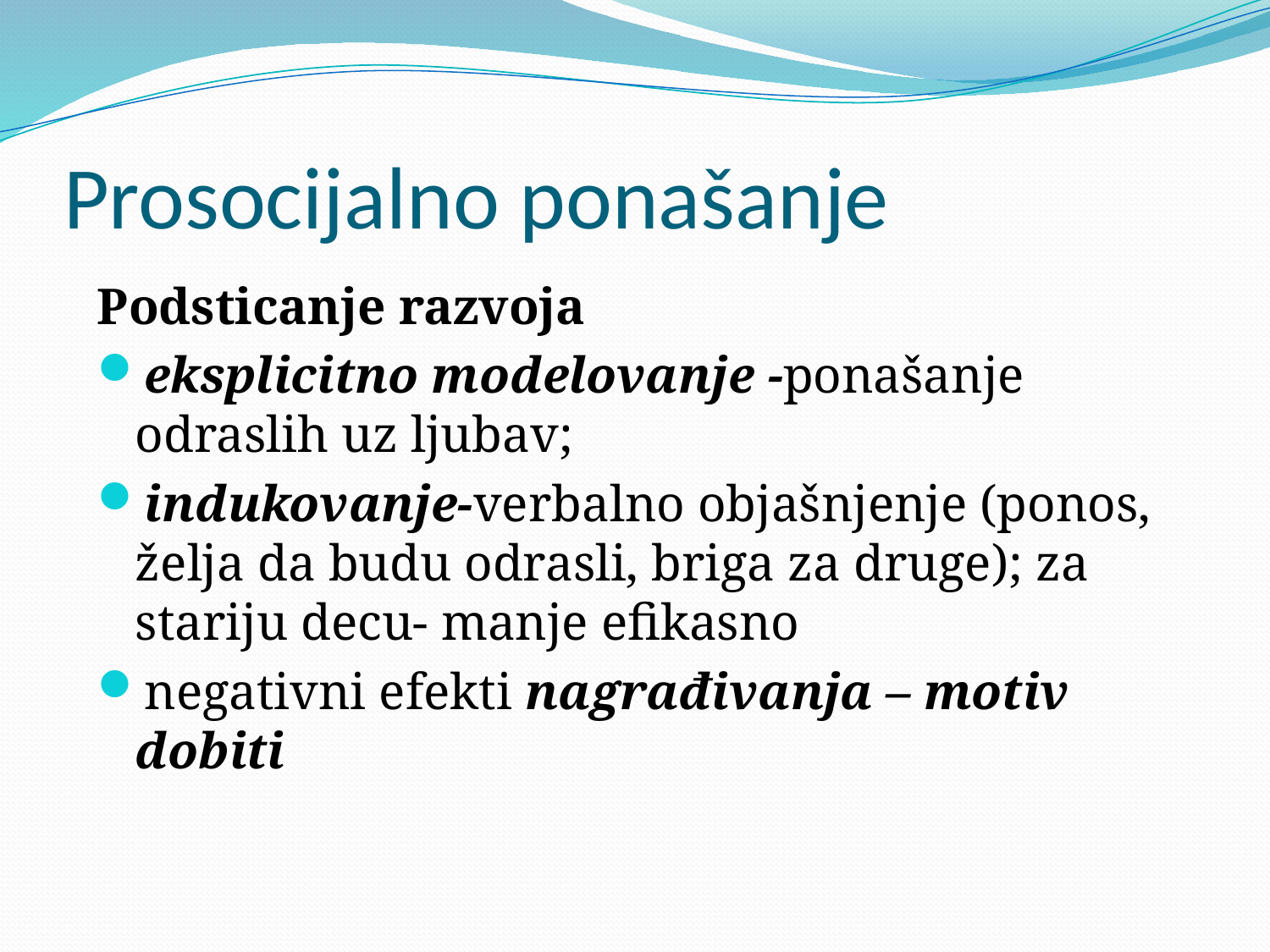

# Prosocijalno ponašanje
Podsticanje razvoja
eksplicitno modelovanje -ponašanje odraslih uz ljubav;
indukovanje-verbalno objašnjenje (ponos, želja da budu odrasli, briga za druge); za stariju decu- manje efikasno
negativni efekti nagrađivanja – motiv dobiti